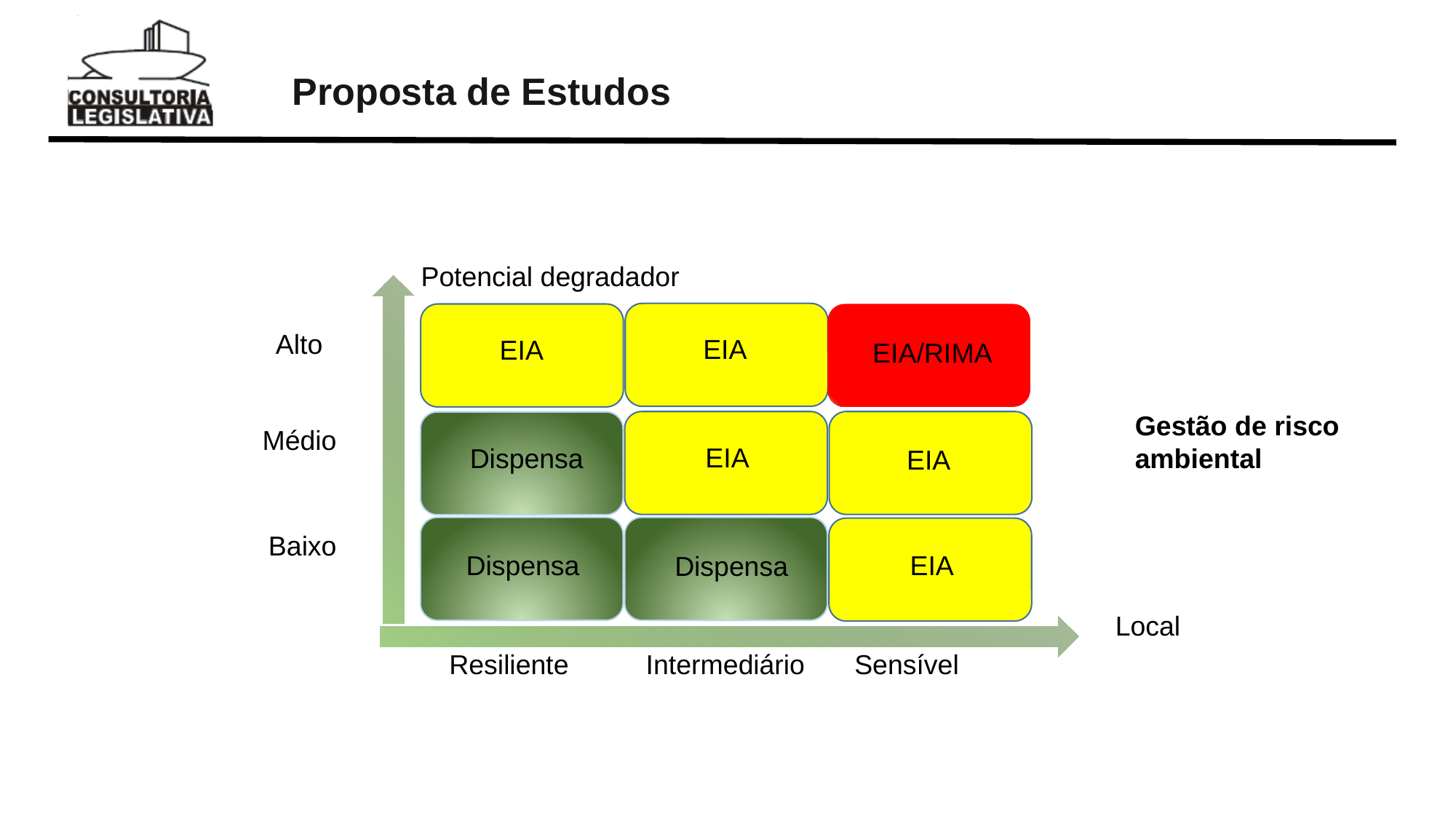

Proposta de Estudos
Potencial degradador

Alto
EIA
EIA
EIA/RIMA
Gestão de risco ambiental
Médio
EIA
Dispensa
EIA
Baixo
Dispensa
EIA
Dispensa
Local
Resiliente
Intermediário
Sensível